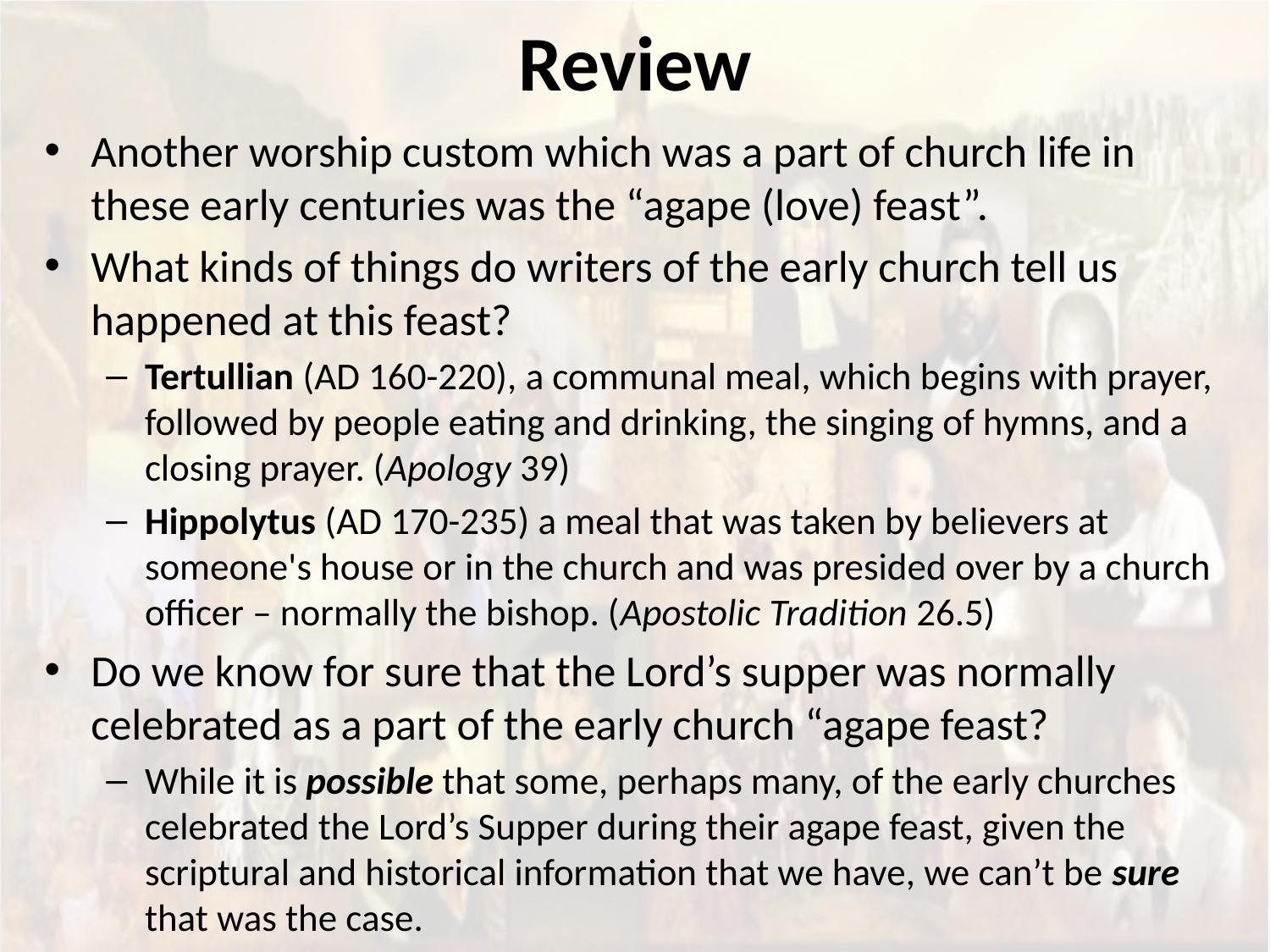

# Review
Another worship custom which was a part of church life in these early centuries was the “agape (love) feast”.
What kinds of things do writers of the early church tell us happened at this feast?
Tertullian (AD 160-220), a communal meal, which begins with prayer, followed by people eating and drinking, the singing of hymns, and a closing prayer. (Apology 39)
Hippolytus (AD 170-235) a meal that was taken by believers at someone's house or in the church and was presided over by a church officer – normally the bishop. (Apostolic Tradition 26.5)
Do we know for sure that the Lord’s supper was normally celebrated as a part of the early church “agape feast?
While it is possible that some, perhaps many, of the early churches celebrated the Lord’s Supper during their agape feast, given the scriptural and historical information that we have, we can’t be sure that was the case.